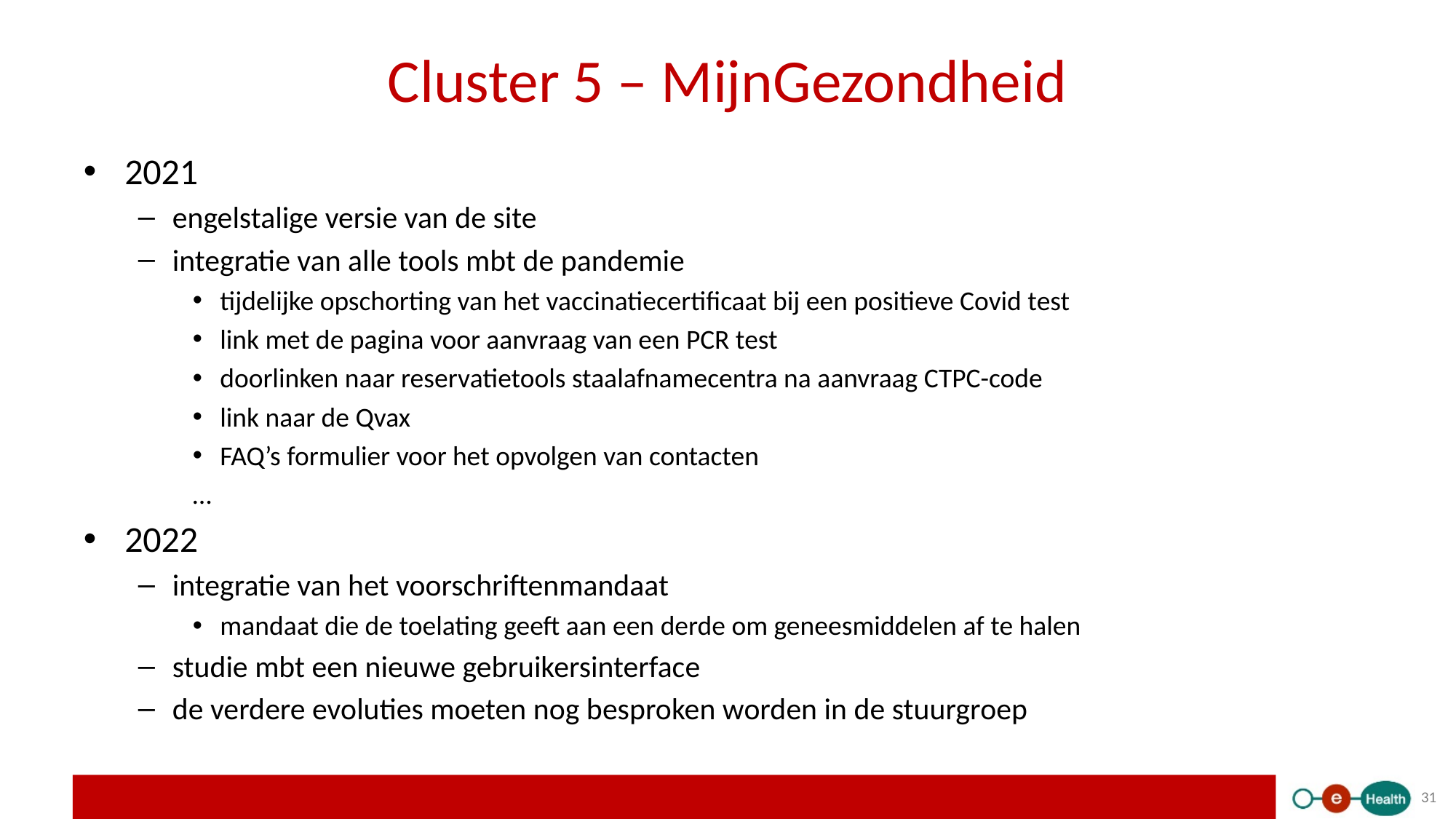

# Cluster 5 – MijnGezondheid

2021
engelstalige versie van de site
integratie van alle tools mbt de pandemie
tijdelijke opschorting van het vaccinatiecertificaat bij een positieve Covid test
link met de pagina voor aanvraag van een PCR test
doorlinken naar reservatietools staalafnamecentra na aanvraag CTPC-code
link naar de Qvax
FAQ’s formulier voor het opvolgen van contacten
…
2022
integratie van het voorschriftenmandaat
mandaat die de toelating geeft aan een derde om geneesmiddelen af te halen
studie mbt een nieuwe gebruikersinterface
de verdere evoluties moeten nog besproken worden in de stuurgroep

31